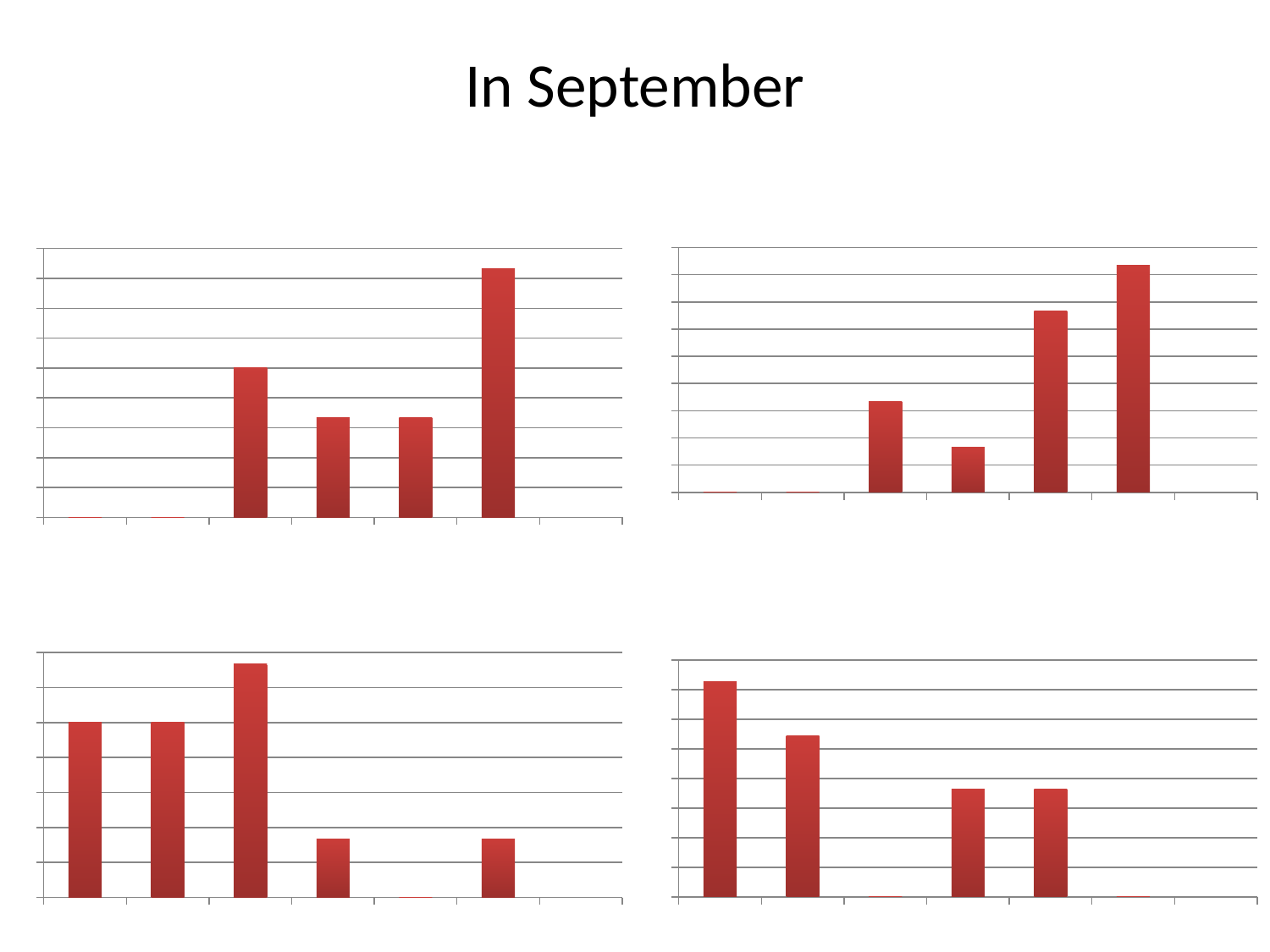

# In September

### Chart: I like maths

| Category | I like maths |
|---|---|
| strongly agree | 0.0 |
| agree | 0.0 |
| somewhat agree | 25.0 |
| somewhat disagree | 16.670000000000005 |
| disagree | 16.670000000000005 |
| strongly disagree | 41.67 |

### Chart:

| Category | I look forward to a maths lesson |
|---|---|
| strongly agree | 0.0 |
| agree | 0.0 |
| somewhat agree | 16.670000000000005 |
| somewhat disagree | 8.33 |
| disagree | 33.33 |
| strongly disagree | 41.67 |

### Chart:

| Category | I give up when I get stuck with a maths problem |
|---|---|
| strongly agree | 36.36 |
| agree | 27.27 |
| somewhat agree | 0.0 |
| somewhat disagree | 18.18 |
| disagree | 18.18 |
| strongly disagree | 0.0 |

### Chart:

| Category | Sometime maths frightens me |
|---|---|
| strongly agree | 25.0 |
| agree | 25.0 |
| somewhat agree | 33.33 |
| somewhat disagree | 8.33 |
| disagree | 0.0 |
| strongly disagree | 8.33 |